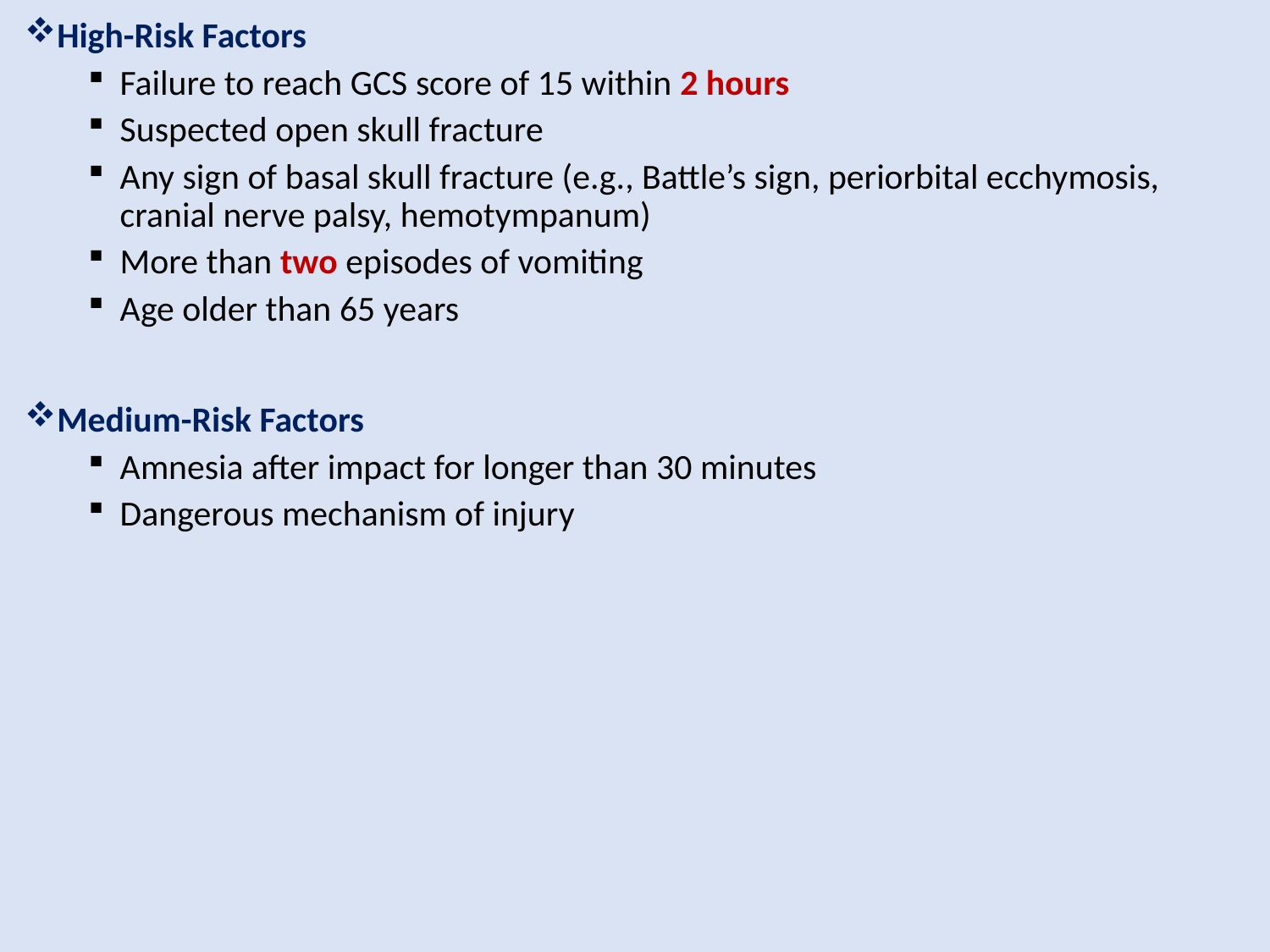

High-Risk Factors
Failure to reach GCS score of 15 within 2 hours
Suspected open skull fracture
Any sign of basal skull fracture (e.g., Battle’s sign, periorbital ecchymosis, cranial nerve palsy, hemotympanum)
More than two episodes of vomiting
Age older than 65 years

Medium-Risk Factors
Amnesia after impact for longer than 30 minutes
Dangerous mechanism of injury